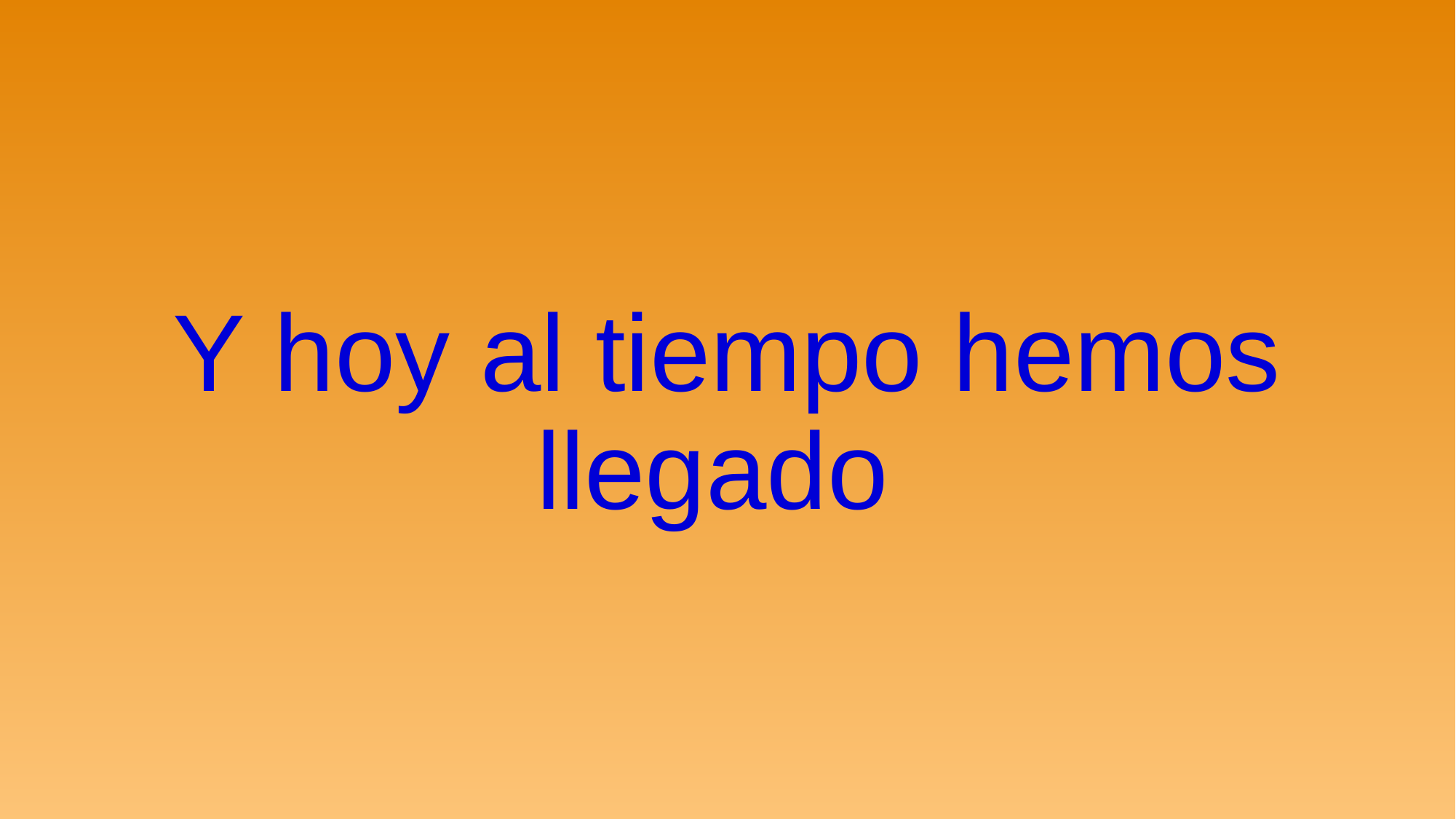

# Y hoy al tiempo hemos llegado